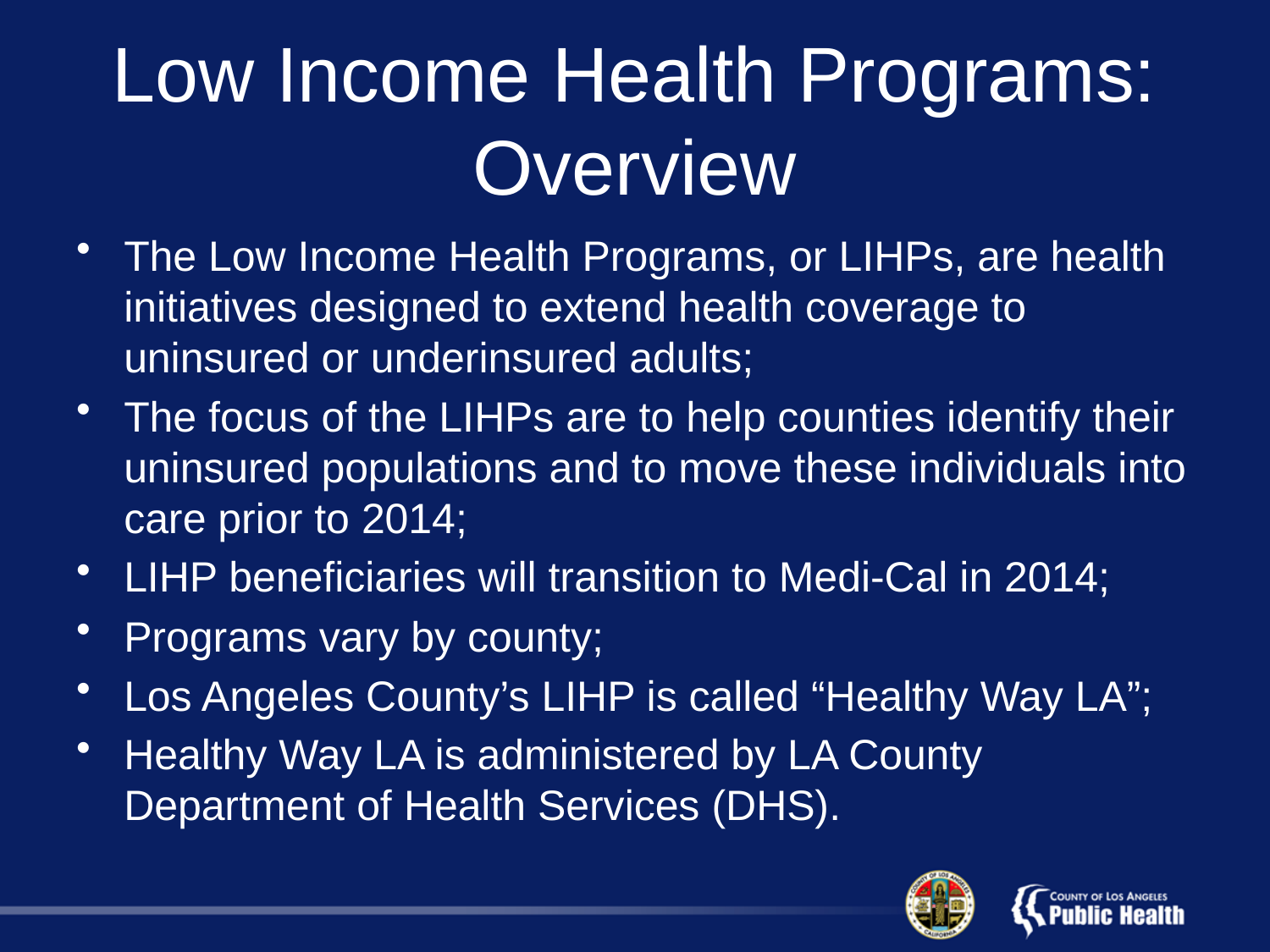

# Low Income Health Programs: Overview
The Low Income Health Programs, or LIHPs, are health initiatives designed to extend health coverage to uninsured or underinsured adults;
The focus of the LIHPs are to help counties identify their uninsured populations and to move these individuals into care prior to 2014;
LIHP beneficiaries will transition to Medi-Cal in 2014;
Programs vary by county;
Los Angeles County’s LIHP is called “Healthy Way LA”;
Healthy Way LA is administered by LA County Department of Health Services (DHS).